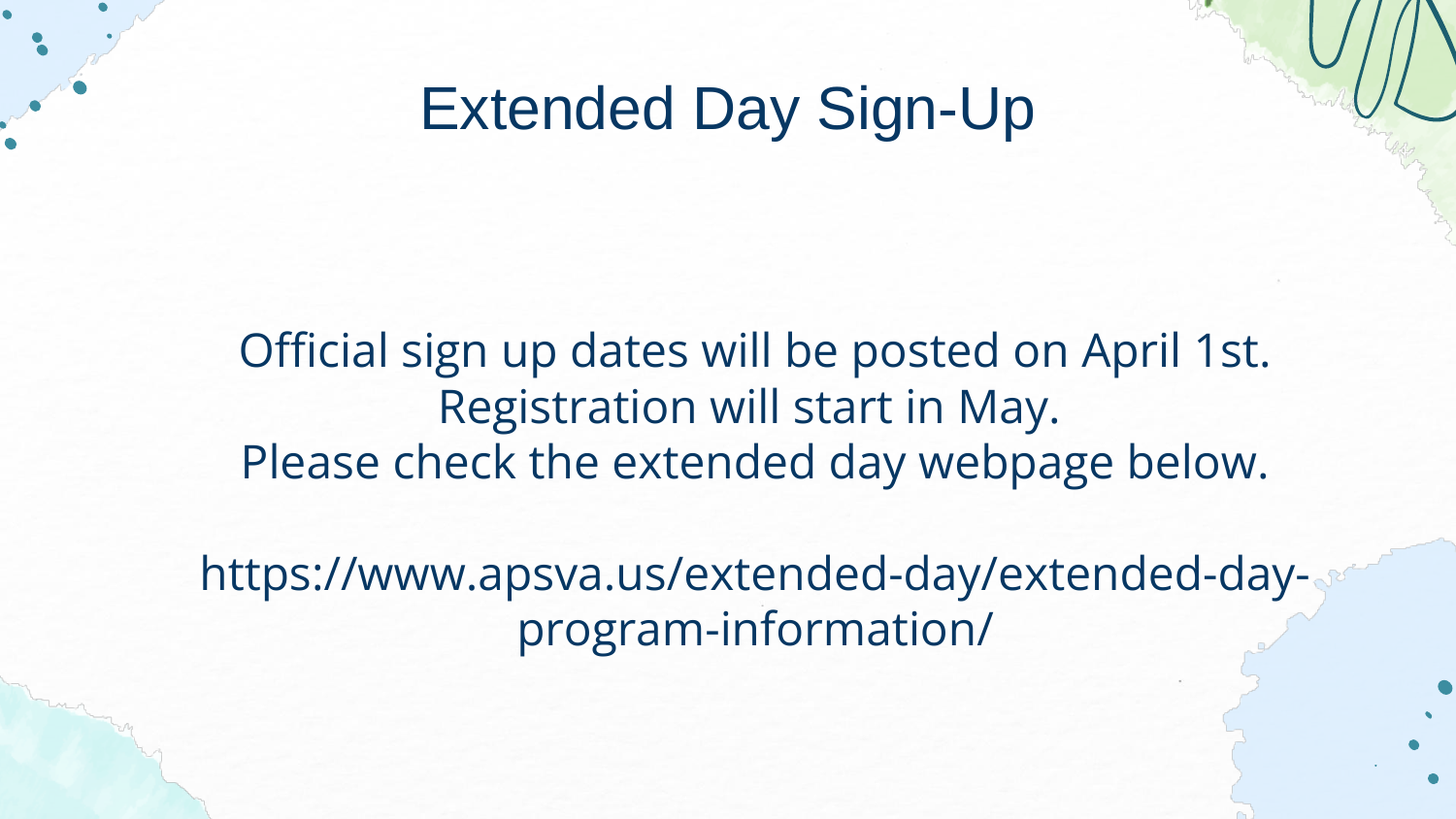

# Extended Day Sign-Up

Official sign up dates will be posted on April 1st. Registration will start in May.
Please check the extended day webpage below.

https://www.apsva.us/extended-day/extended-day-program-information/